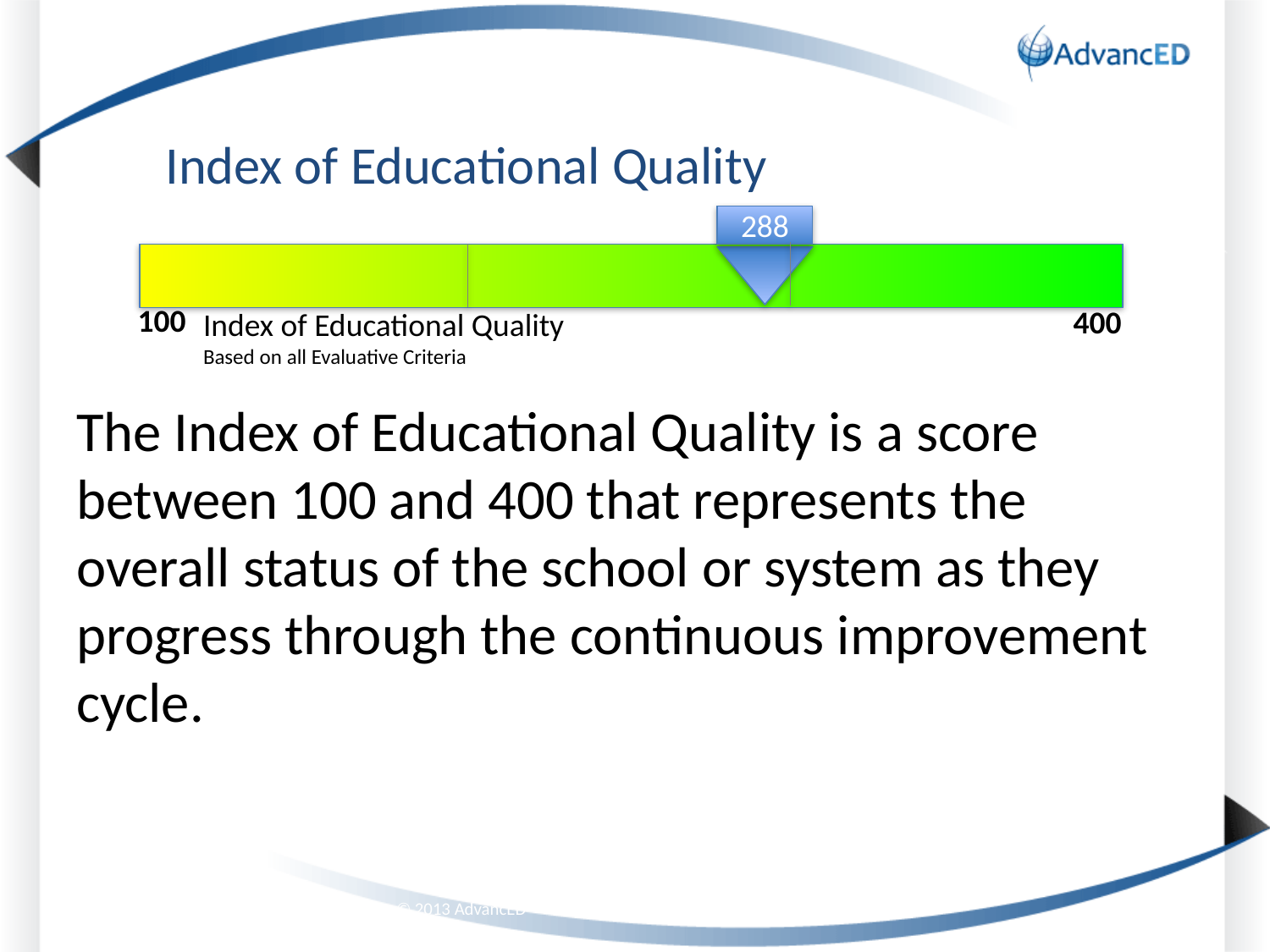

# Index of Educational Quality
288

The Index of Educational Quality is a score between 100 and 400 that represents the overall status of the school or system as they progress through the continuous improvement cycle.

100
400
Index of Educational Quality
Based on all Evaluative Criteria
© 2013 AdvancED
112